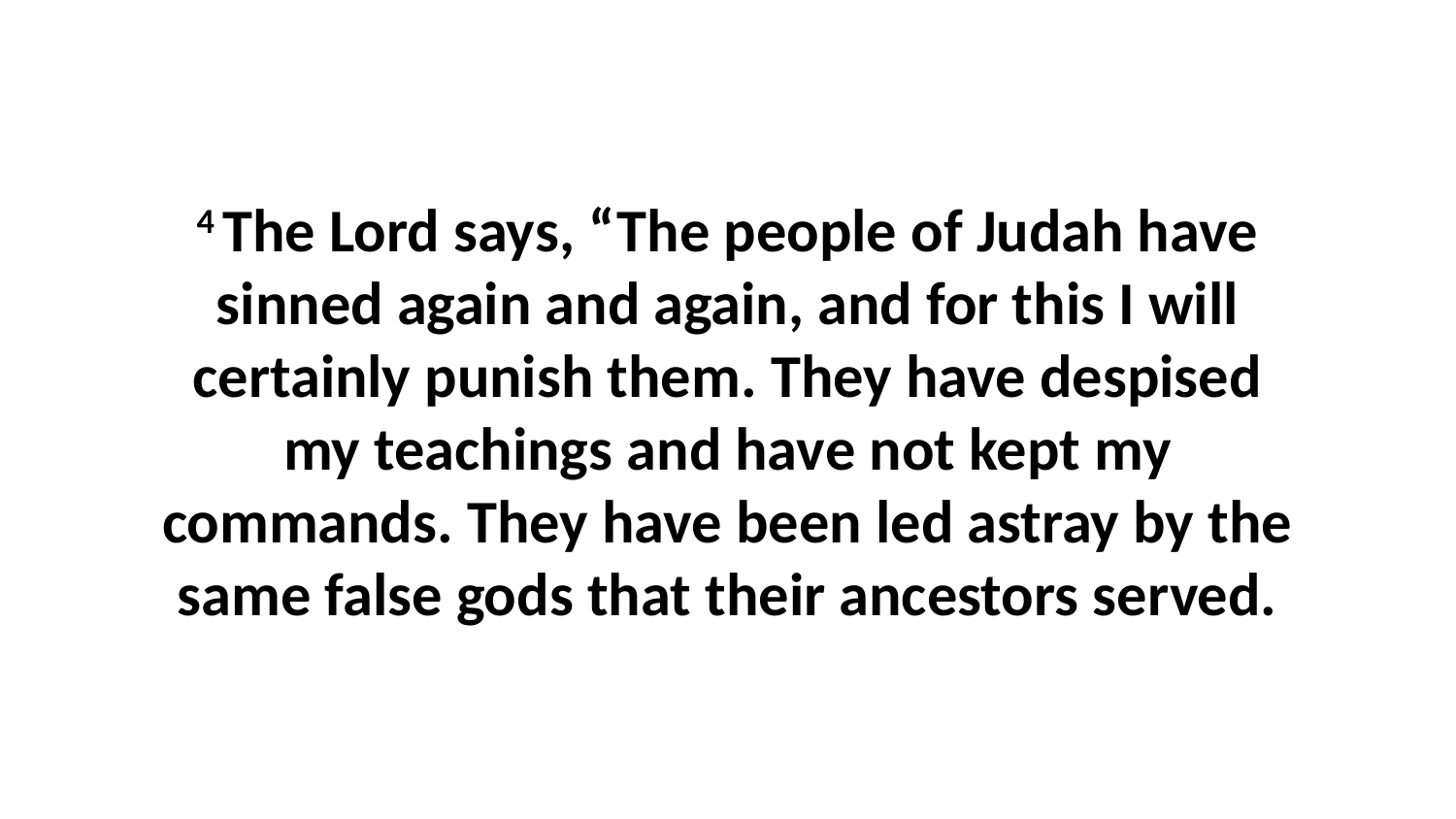

4 The Lord says, “The people of Judah have sinned again and again, and for this I will certainly punish them. They have despised my teachings and have not kept my commands. They have been led astray by the same false gods that their ancestors served.